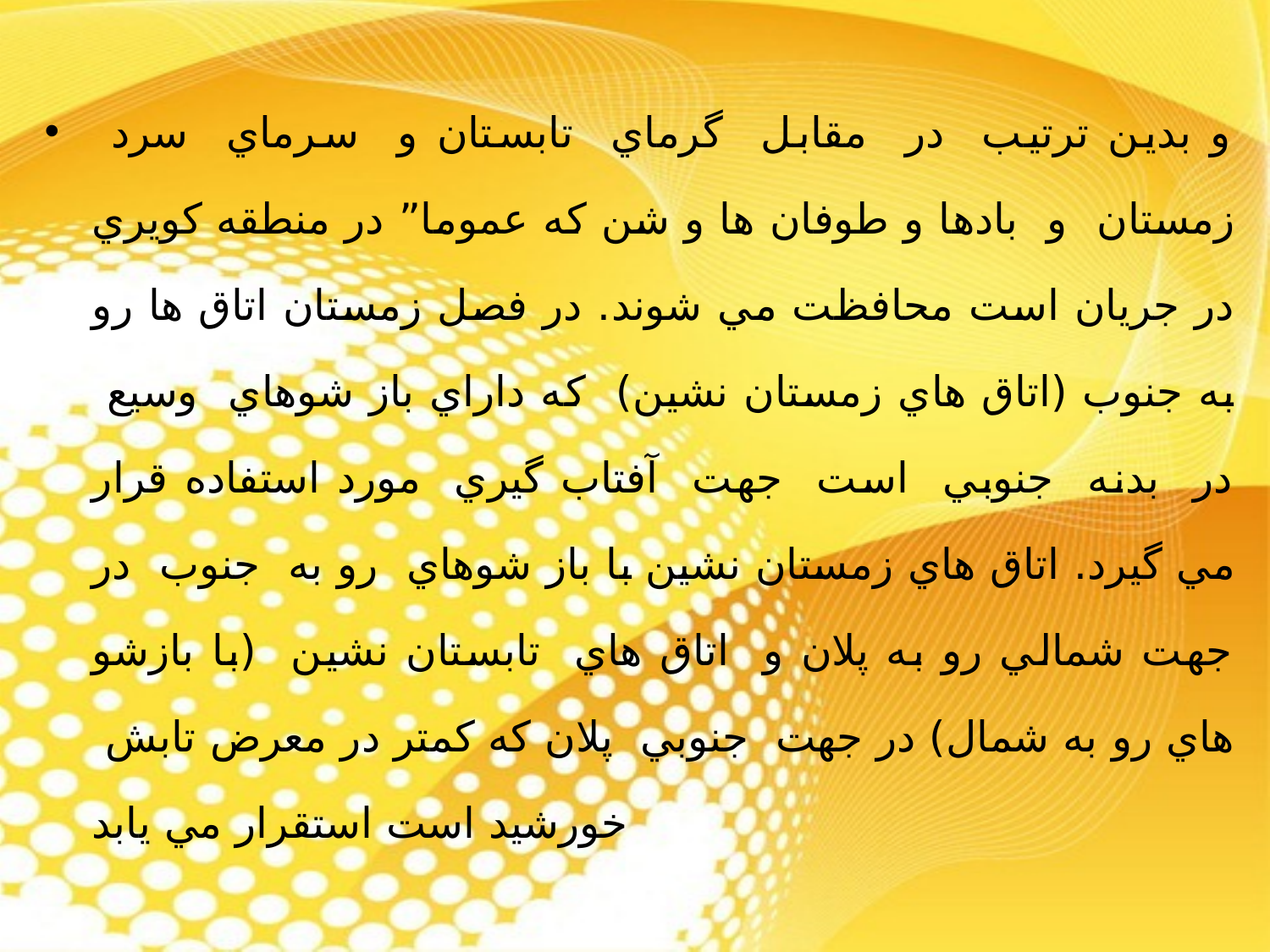

و بدين ترتيب  در  مقابل  گرماي  تابستان و  سرماي  سرد  زمستان  و  بادها و طوفان ها و شن که عموما” در منطقه کويري در جريان است محافظت مي شوند. در فصل زمستان اتاق ها رو به جنوب (اتاق هاي زمستان نشين)  که داراي باز شوهاي  وسيع  در  بدنه  جنوبي  است  جهت  آفتاب گيري  مورد استفاده قرار مي گيرد. اتاق هاي زمستان نشين با باز شوهاي  رو به  جنوب  در جهت شمالي رو به پلان و  اتاق هاي  تابستان نشين  (با بازشو هاي رو به شمال) در جهت  جنوبي  پلان که کمتر در معرض تابش  خورشيد است استقرار مي يابد